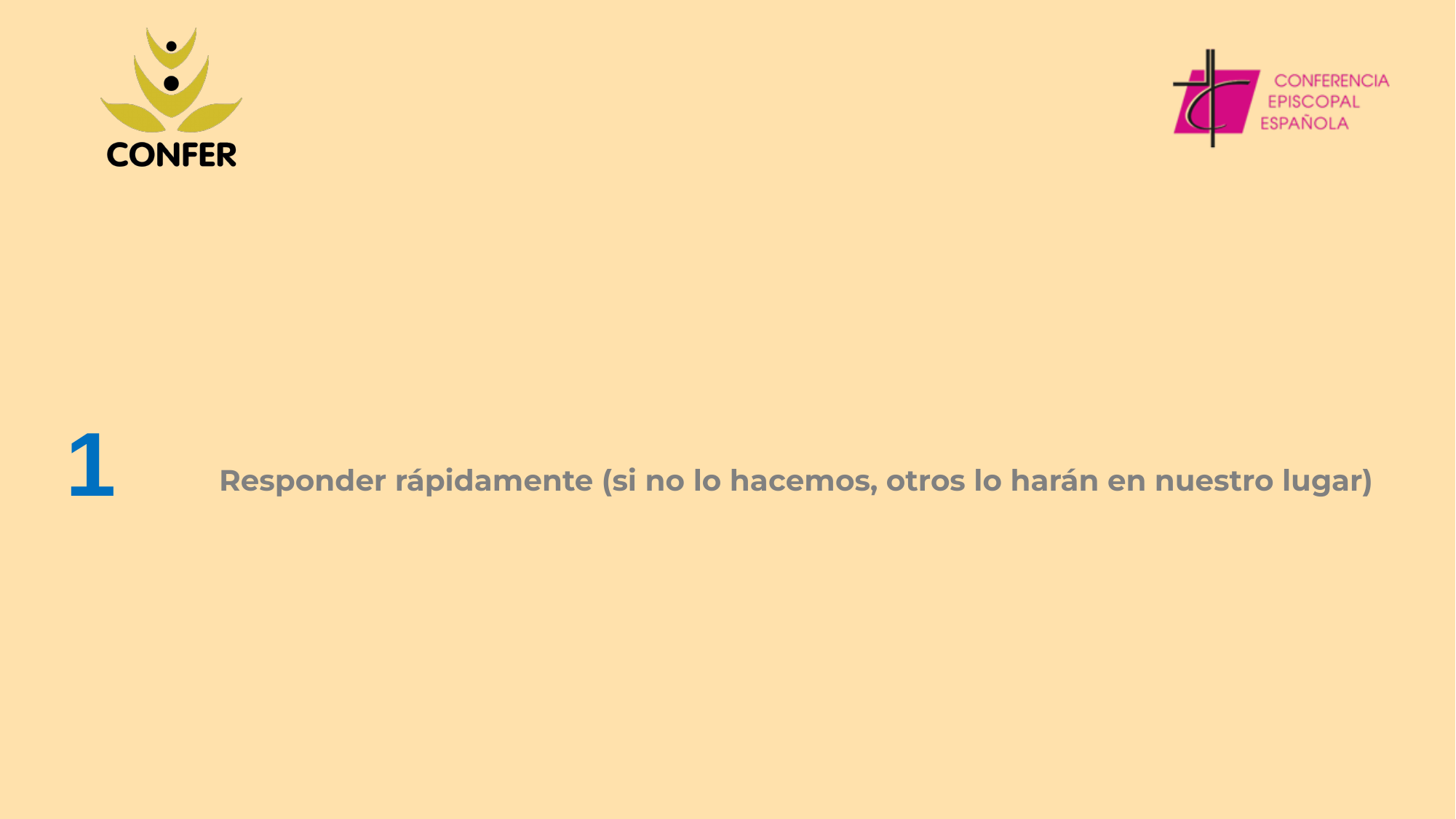

# Responder rápidamente (si no lo hacemos, otros lo harán en nuestro lugar)
1